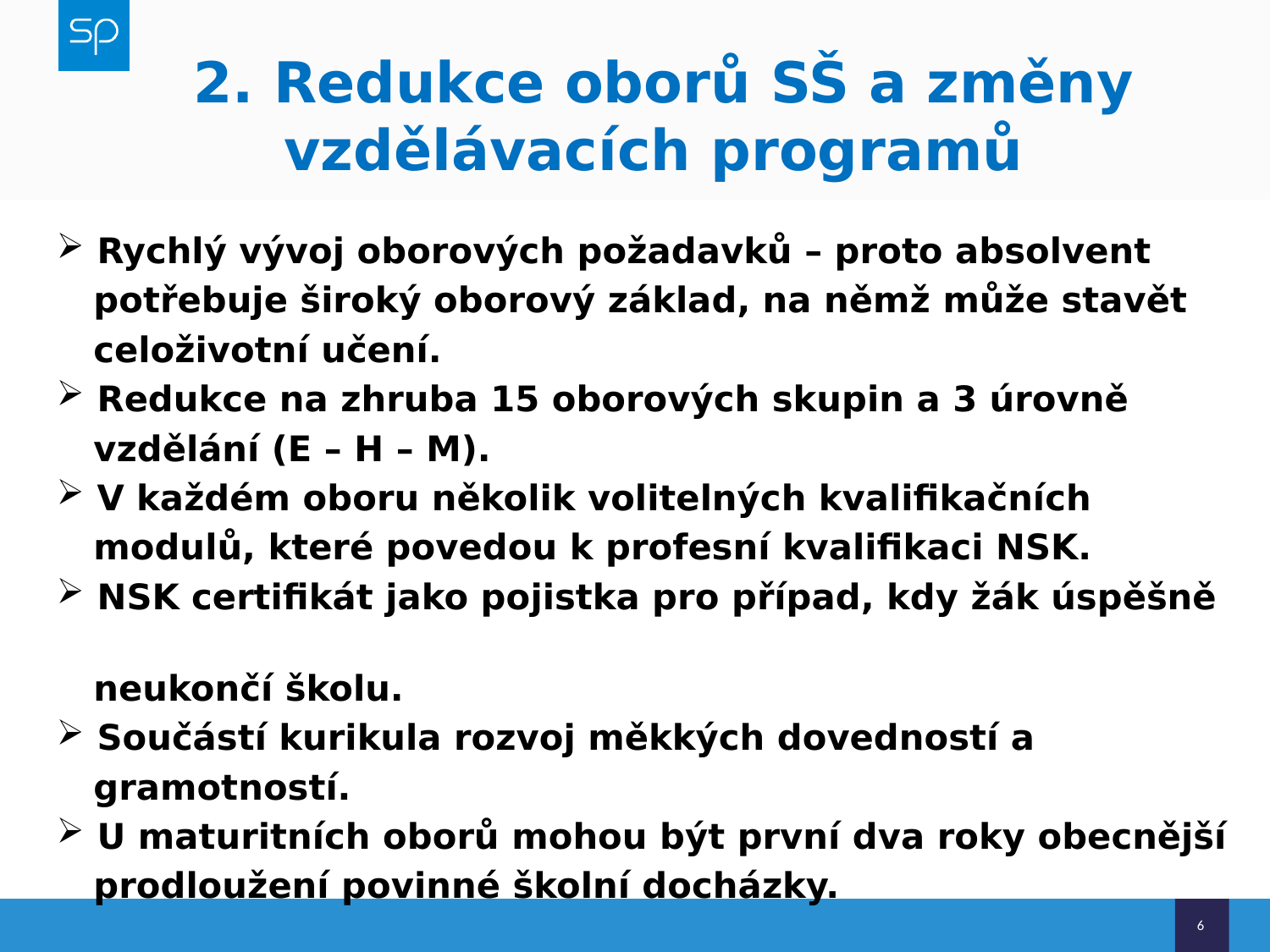

# 2. Redukce oborů SŠ a změny vzdělávacích programů
 Rychlý vývoj oborových požadavků – proto absolvent
   potřebuje široký oborový základ, na němž může stavět
   celoživotní učení.
 Redukce na zhruba 15 oborových skupin a 3 úrovně
   vzdělání (E – H – M).
 V každém oboru několik volitelných kvalifikačních
   modulů, které povedou k profesní kvalifikaci NSK.
 NSK certifikát jako pojistka pro případ, kdy žák úspěšně
   neukončí školu.
 Součástí kurikula rozvoj měkkých dovedností a
   gramotností.
 U maturitních oborů mohou být první dva roky obecnější
   prodloužení povinné školní docházky.

6